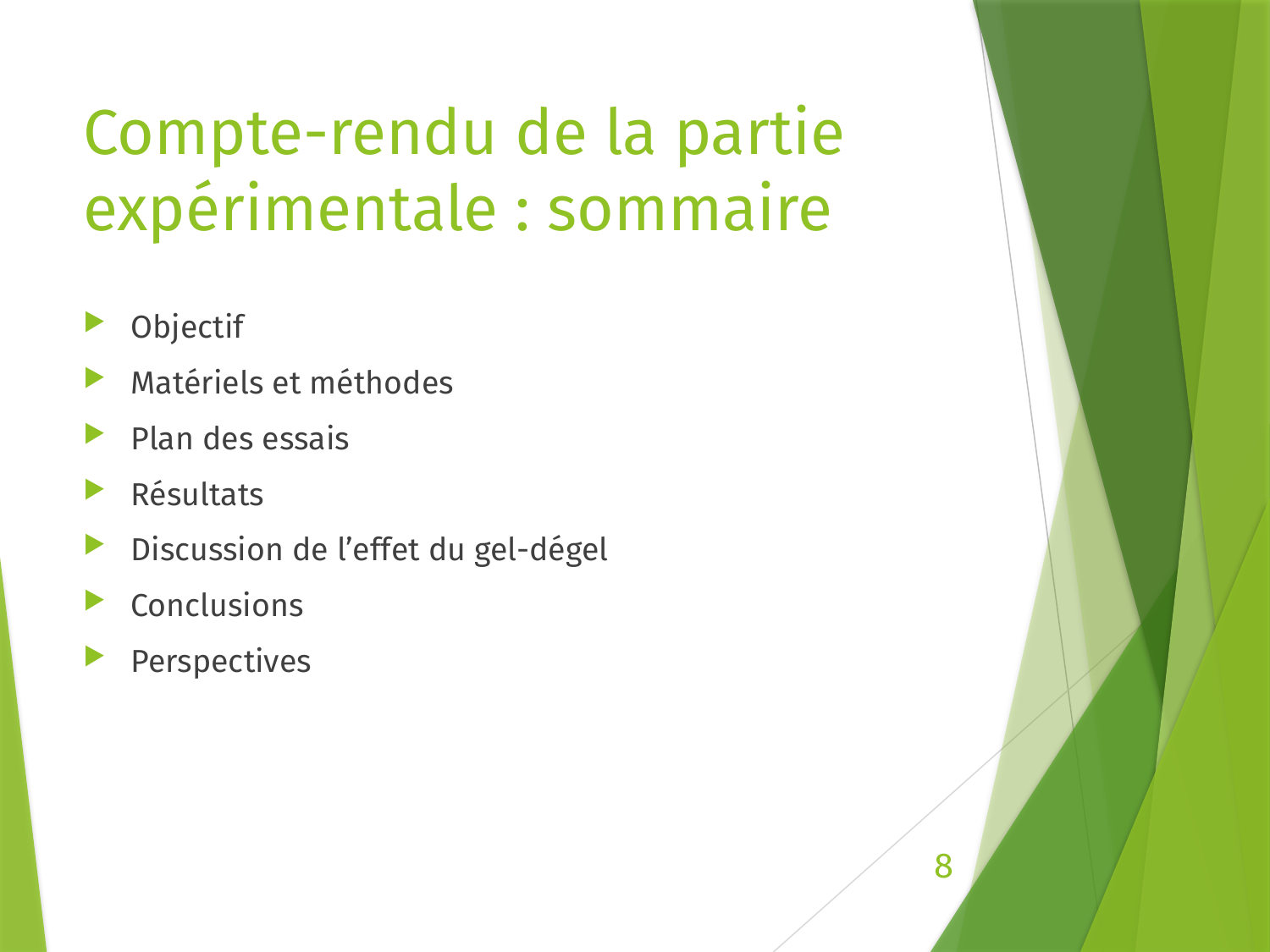

# Compte-rendu de la partie expérimentale : sommaire
Objectif
Matériels et méthodes
Plan des essais
Résultats
Discussion de l’effet du gel-dégel
Conclusions
Perspectives

8